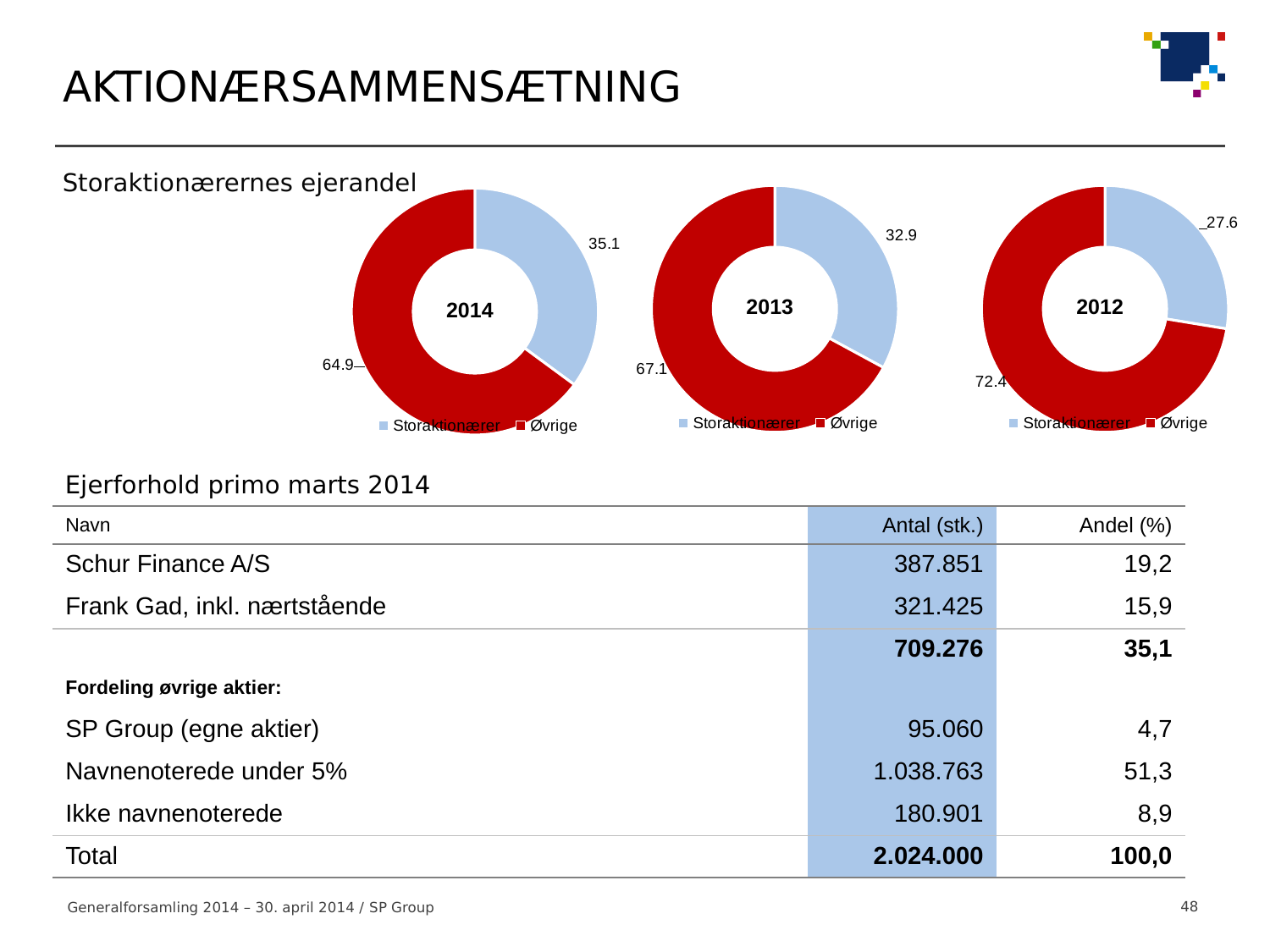

# AKTIONÆRSAMMENSÆTNING
Storaktionærernes ejerandel

### Chart

| Category | 2013 |
|---|---|
| Storaktionærer | 32.9 |
| Øvrige | 67.1 |

### Chart

| Category | 2012 |
|---|---|
| Storaktionærer | 27.6 |
| Øvrige | 72.4 |

### Chart

| Category | 2013 |
|---|---|
| Storaktionærer | 35.1 |
| Øvrige | 64.9 |
2013
2012
2014
2011

Ejerforhold primo marts 2014
| Navn | Antal (stk.) | Andel (%) |
| --- | --- | --- |
| Schur Finance A/S | 387.851 | 19,2 |
| Frank Gad, inkl. nærtstående | 321.425 | 15,9 |
|  | 709.276 | 35,1 |
| Fordeling øvrige aktier: |  |  |
| SP Group (egne aktier) | 95.060 | 4,7 |
| Navnenoterede under 5% | 1.038.763 | 51,3 |
| Ikke navnenoterede | 180.901 | 8,9 |
| Total | 2.024.000 | 100,0 |